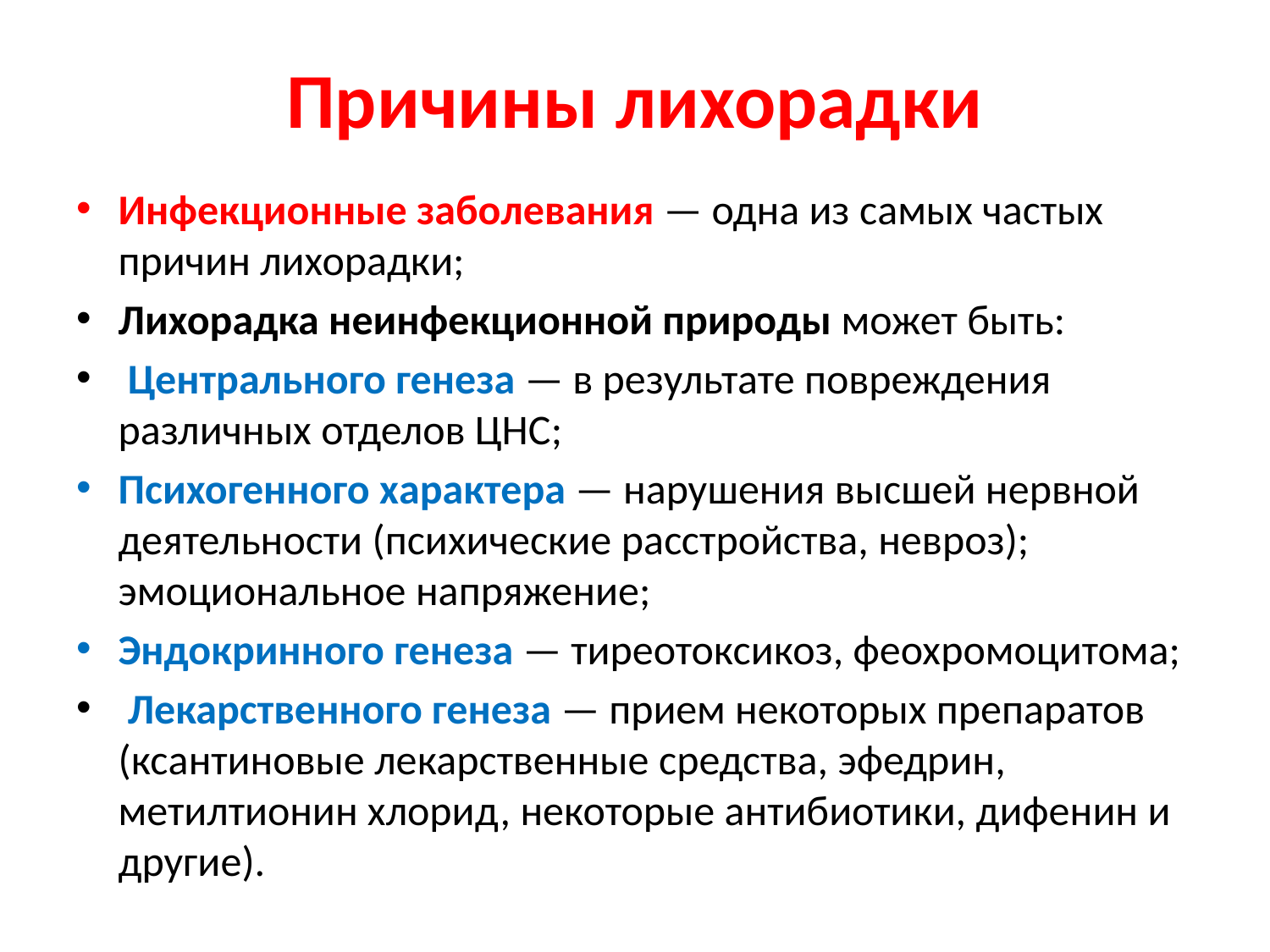

# Причины лихорадки
Инфекционные заболевания — одна из самых частых причин лихорадки;
Лихорадка неинфекционной природы может быть:
 Центрального генеза — в результате повреждения различных отделов ЦНС;
Психогенного характера — нарушения высшей нервной деятельности (психические расстройства, невроз); эмоциональное напряжение;
Эндокринного генеза — тиреотоксикоз, феохромоцитома;
 Лекарственного генеза — прием некоторых препаратов (ксантиновые лекарственные средства, эфедрин, метилтионин хлорид, некоторые антибиотики, дифенин и другие).